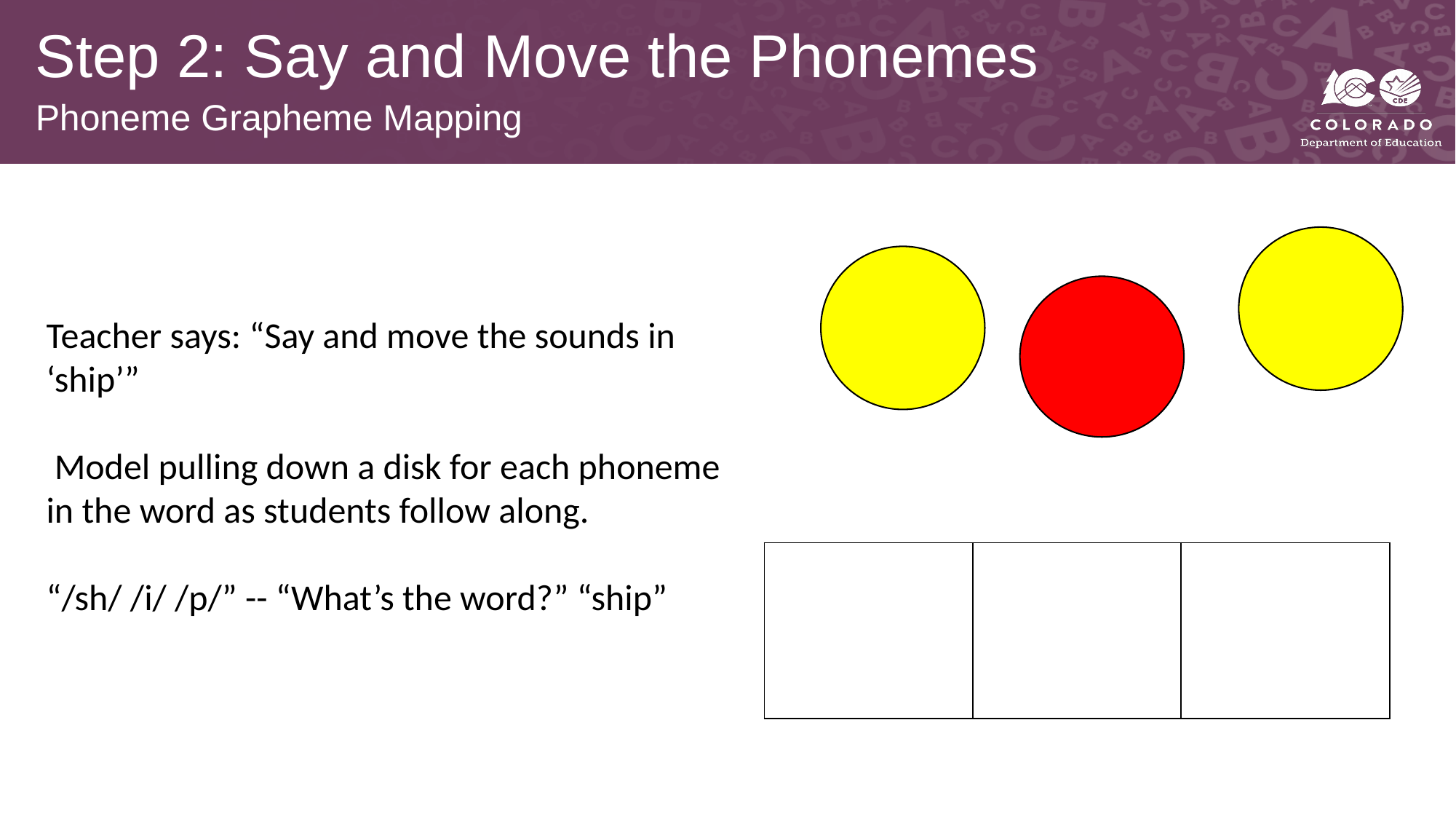

# Step 2: Say and Move the Phonemes
Phoneme Grapheme Mapping

Teacher says: “Say and move the sounds in ‘ship’”

 Model pulling down a disk for each phoneme in the word as students follow along.

“/sh/ /i/ /p/” -- “What’s the word?” “ship”
|  |  |  |
| --- | --- | --- |